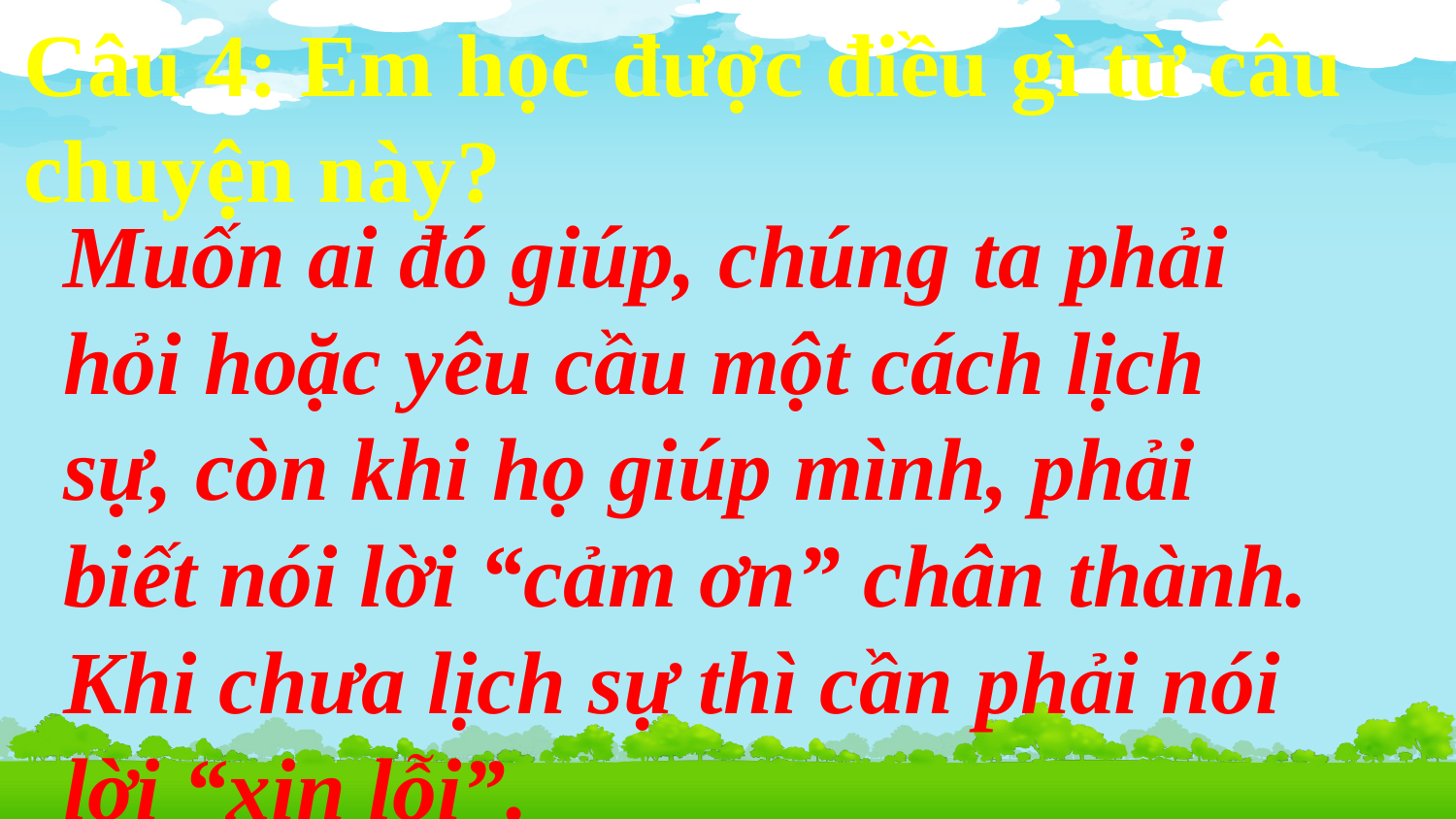

Câu 4: Em học được điều gì từ câu chuyện này?
Muốn ai đó giúp, chúng ta phải hỏi hoặc yêu cầu một cách lịch sự, còn khi họ giúp mình, phải biết nói lời “cảm ơn” chân thành. Khi chưa lịch sự thì cần phải nói lời “xin lỗi”.